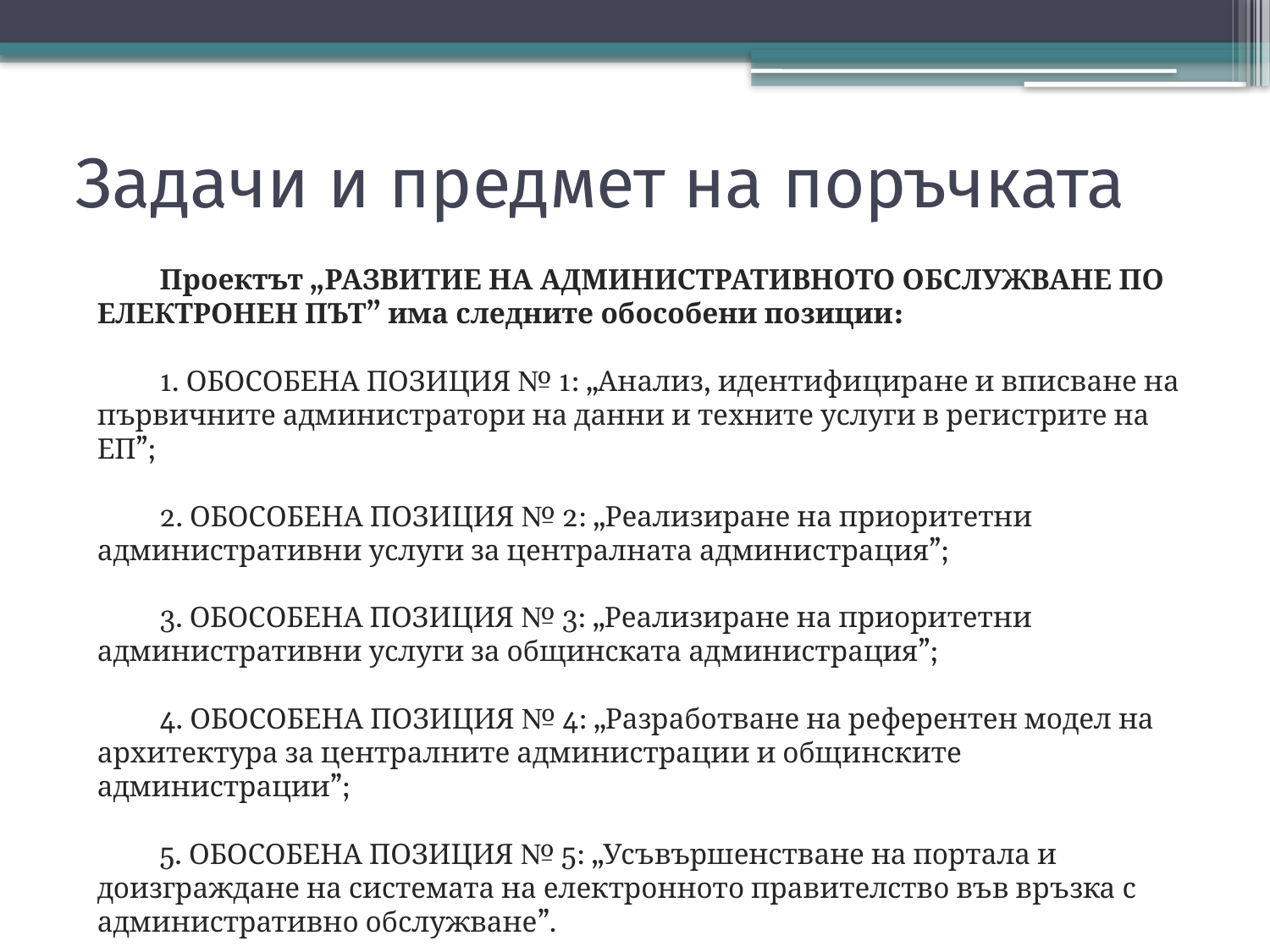

# Задачи и предмет на поръчката
Проектът „РАЗВИТИЕ НА АДМИНИСТРАТИВНОТО ОБСЛУЖВАНЕ ПО ЕЛЕКТРОНЕН ПЪТ” има следните обособени позиции:

1. ОБОСОБЕНА ПОЗИЦИЯ № 1: „Анализ, идентифициране и вписване на първичните администратори на данни и техните услуги в регистрите на ЕП”;

2. ОБОСОБЕНА ПОЗИЦИЯ № 2: „Реализиране на приоритетни административни услуги за централната администрация”;

3. ОБОСОБЕНА ПОЗИЦИЯ № 3: „Реализиране на приоритетни административни услуги за общинската администрация”;

4. ОБОСОБЕНА ПОЗИЦИЯ № 4: „Разработване на референтен модел на архитектура за централните администрации и общинските администрации”;

5. ОБОСОБЕНА ПОЗИЦИЯ № 5: „Усъвършенстване на портала и доизграждане на системата на електронното правителство във връзка с административно обслужване”.